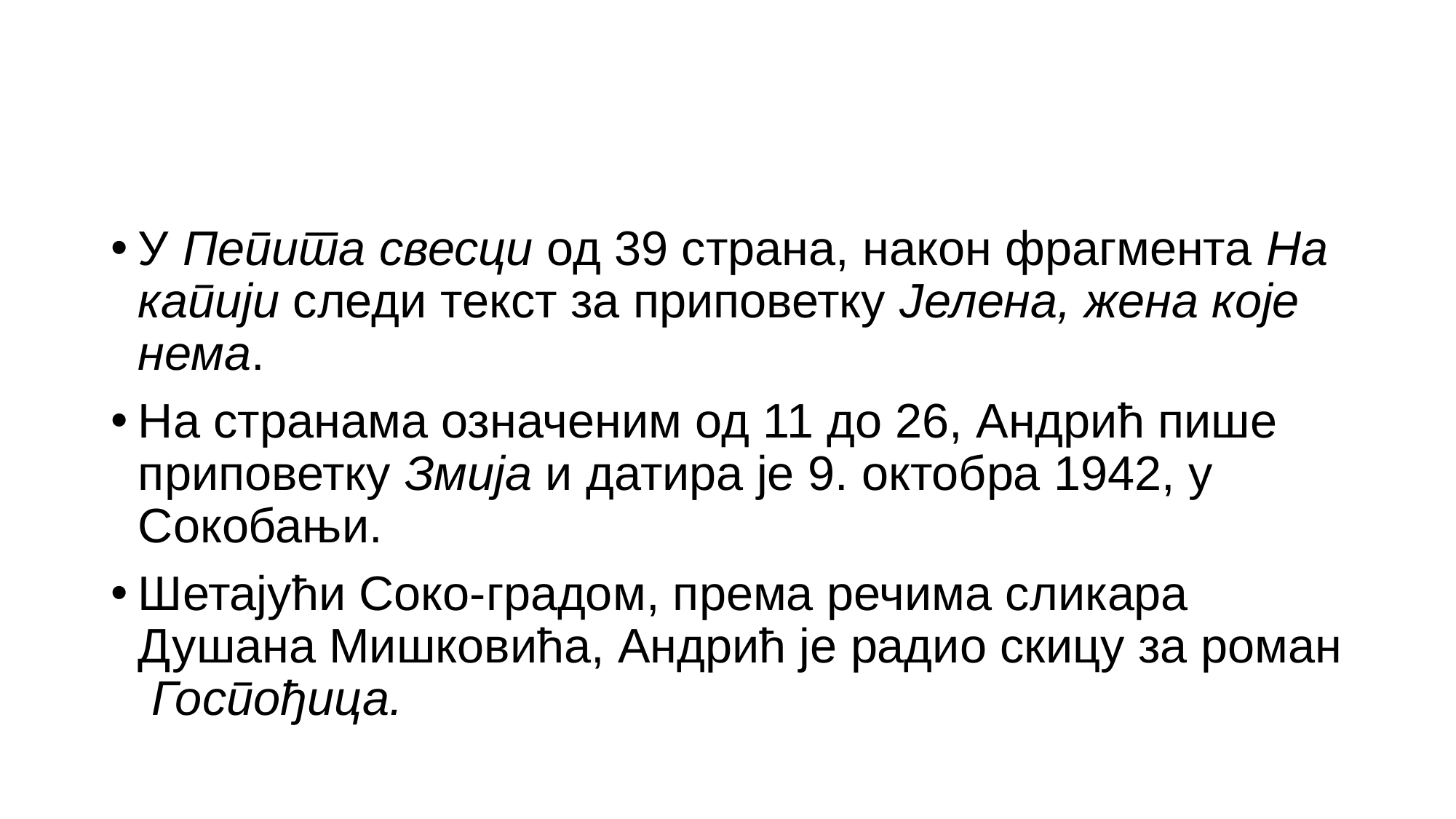

#
У Пепита свесци од 39 страна, након фрагмента На капији следи текст за приповетку Јелена, жена које нема.
На странама означеним од 11 до 26, Андрић пише приповетку Змија и датира је 9. октобра 1942, у Сокобањи.
Шетајући Соко-градом, према речима сликара Душана Мишковића, Андрић је радио скицу за роман  Госпођица.